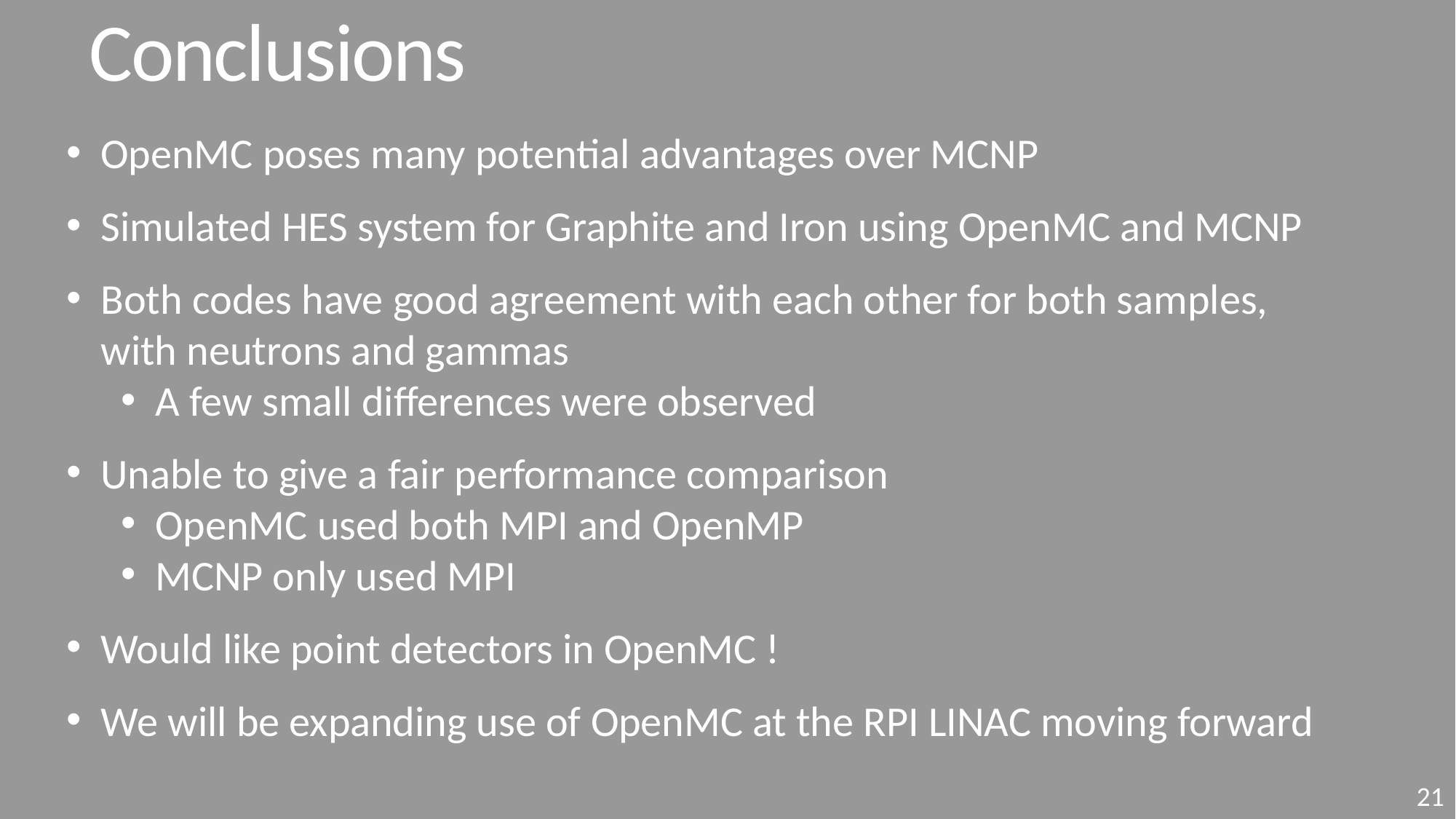

# Conclusions
OpenMC poses many potential advantages over MCNP

Simulated HES system for Graphite and Iron using OpenMC and MCNP

Both codes have good agreement with each other for both samples, with neutrons and gammas
A few small differences were observed

Unable to give a fair performance comparison
OpenMC used both MPI and OpenMP
MCNP only used MPI

Would like point detectors in OpenMC !

We will be expanding use of OpenMC at the RPI LINAC moving forward
21